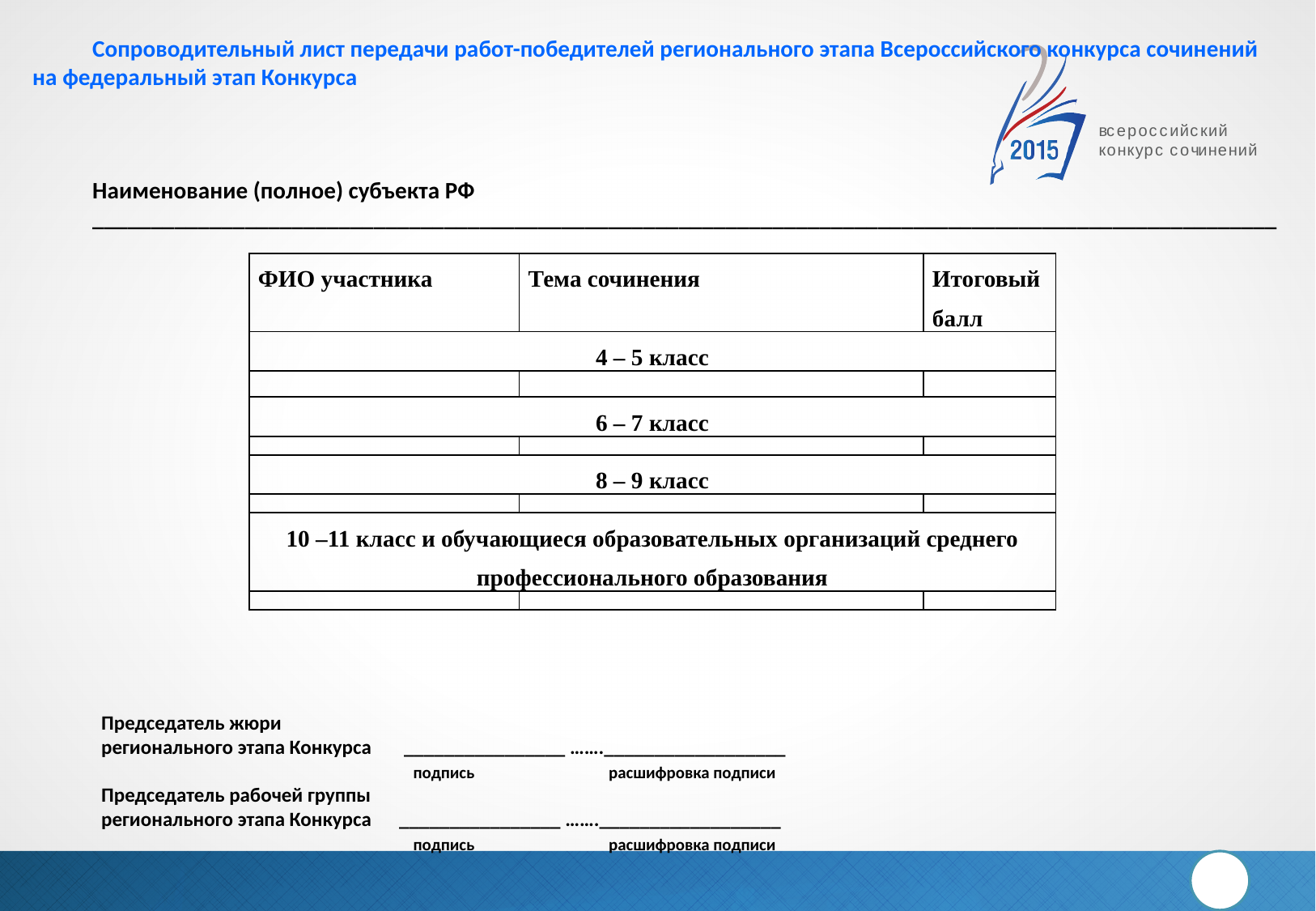

Сопроводительный лист передачи работ-победителей регионального этапа Всероссийского конкурса сочинений на федеральный этап Конкурса

Наименование (полное) субъекта РФ
_____________________________________________________________________________________________________

| ФИО участника | Тема сочинения | Итоговый балл |
| --- | --- | --- |
| 4 – 5 класс |  |  |
|  |  |  |
| 6 – 7 класс |  |  |
|  |  |  |
| 8 – 9 класс |  |  |
|  |  |  |
| 10 –11 класс и обучающиеся образовательных организаций среднего профессионального образования |  |  |
|  |  |  |
Председатель жюри
регионального этапа Конкурса       ________________ …….__________________
                                                                   подпись                                   расшифровка подписи
Председатель рабочей группы
регионального этапа Конкурса      ________________ …….__________________
                                                                   подпись                                   расшифровка подписи